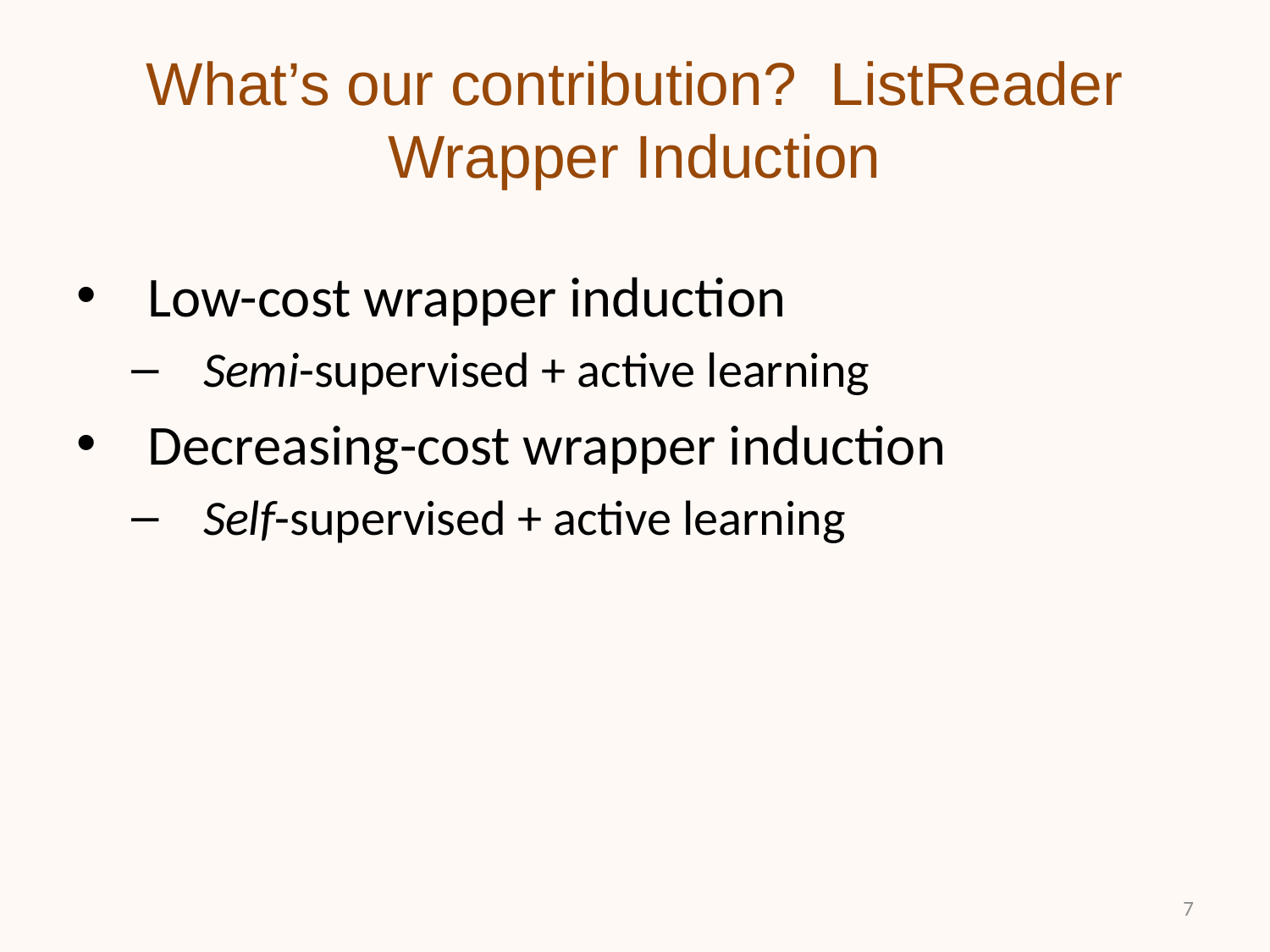

# What’s our contribution?  ListReader Wrapper Induction
Low-cost wrapper induction
Semi-supervised + active learning
Decreasing-cost wrapper induction
Self-supervised + active learning
7